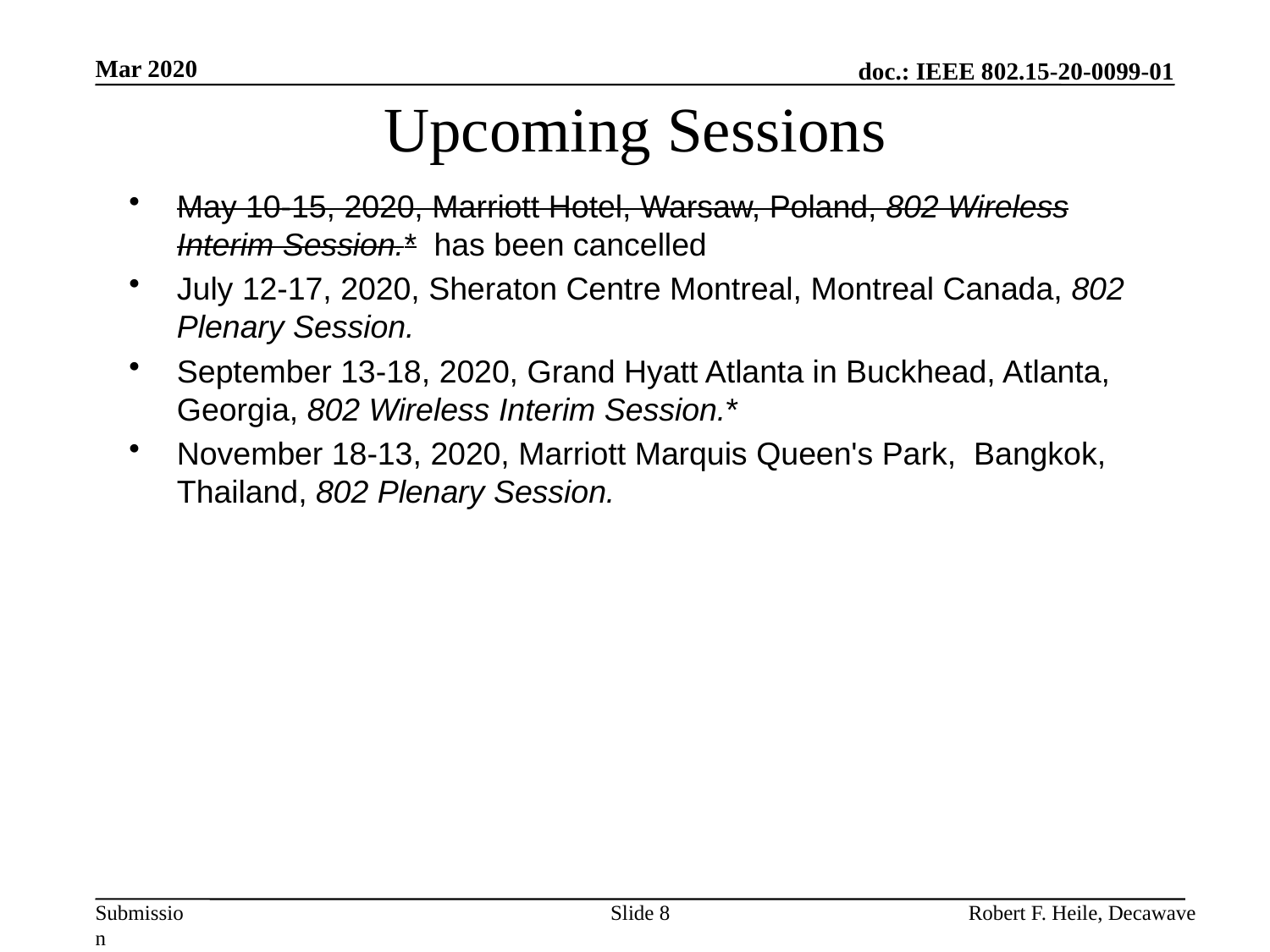

Mar 2020
# Upcoming Sessions
May 10-15, 2020, Marriott Hotel, Warsaw, Poland, 802 Wireless Interim Session.*  has been cancelled
July 12-17, 2020, Sheraton Centre Montreal, Montreal Canada, 802 Plenary Session.
September 13-18, 2020, Grand Hyatt Atlanta in Buckhead, Atlanta, Georgia, 802 Wireless Interim Session.*
November 18-13, 2020, Marriott Marquis Queen's Park,  Bangkok, Thailand, 802 Plenary Session.

Slide 8
Robert F. Heile, Decawave